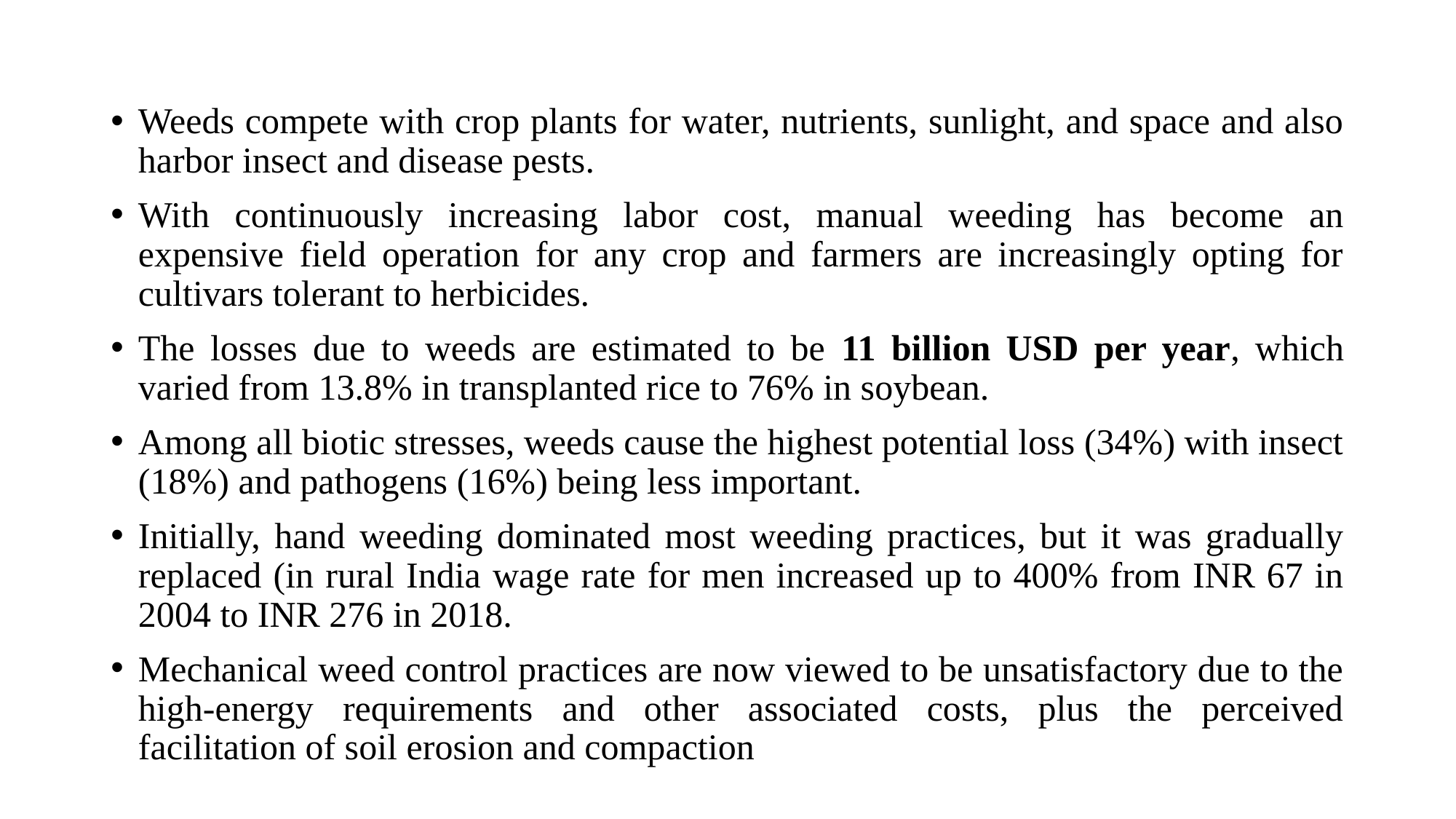

Weeds compete with crop plants for water, nutrients, sunlight, and space and also harbor insect and disease pests.
With continuously increasing labor cost, manual weeding has become an expensive field operation for any crop and farmers are increasingly opting for cultivars tolerant to herbicides.
The losses due to weeds are estimated to be 11 billion USD per year, which varied from 13.8% in transplanted rice to 76% in soybean.
Among all biotic stresses, weeds cause the highest potential loss (34%) with insect (18%) and pathogens (16%) being less important.
Initially, hand weeding dominated most weeding practices, but it was gradually replaced (in rural India wage rate for men increased up to 400% from INR 67 in 2004 to INR 276 in 2018.
Mechanical weed control practices are now viewed to be unsatisfactory due to the high-energy requirements and other associated costs, plus the perceived facilitation of soil erosion and compaction